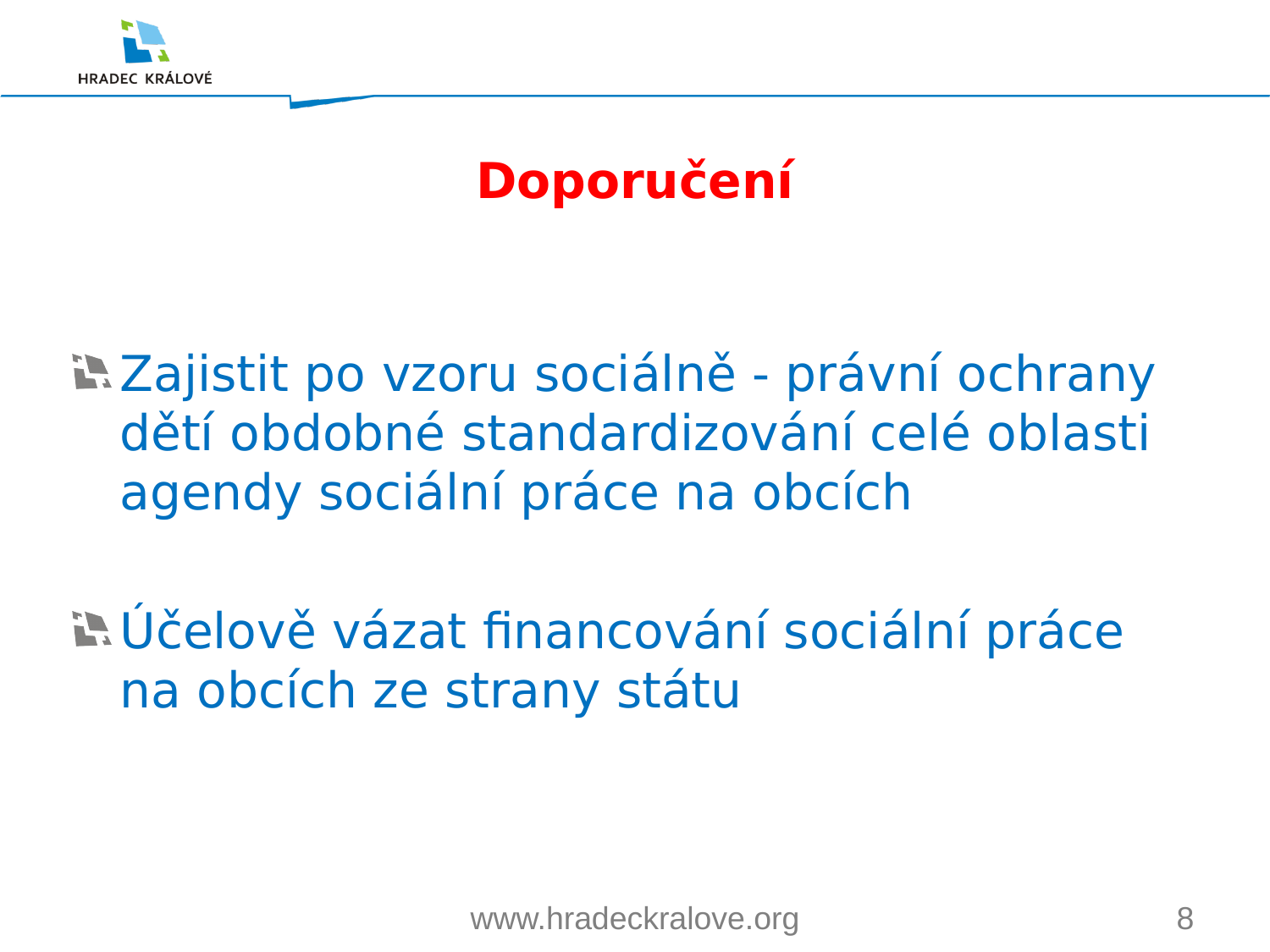

# Doporučení
Zajistit po vzoru sociálně - právní ochrany dětí obdobné standardizování celé oblasti agendy sociální práce na obcích

Účelově vázat financování sociální práce na obcích ze strany státu